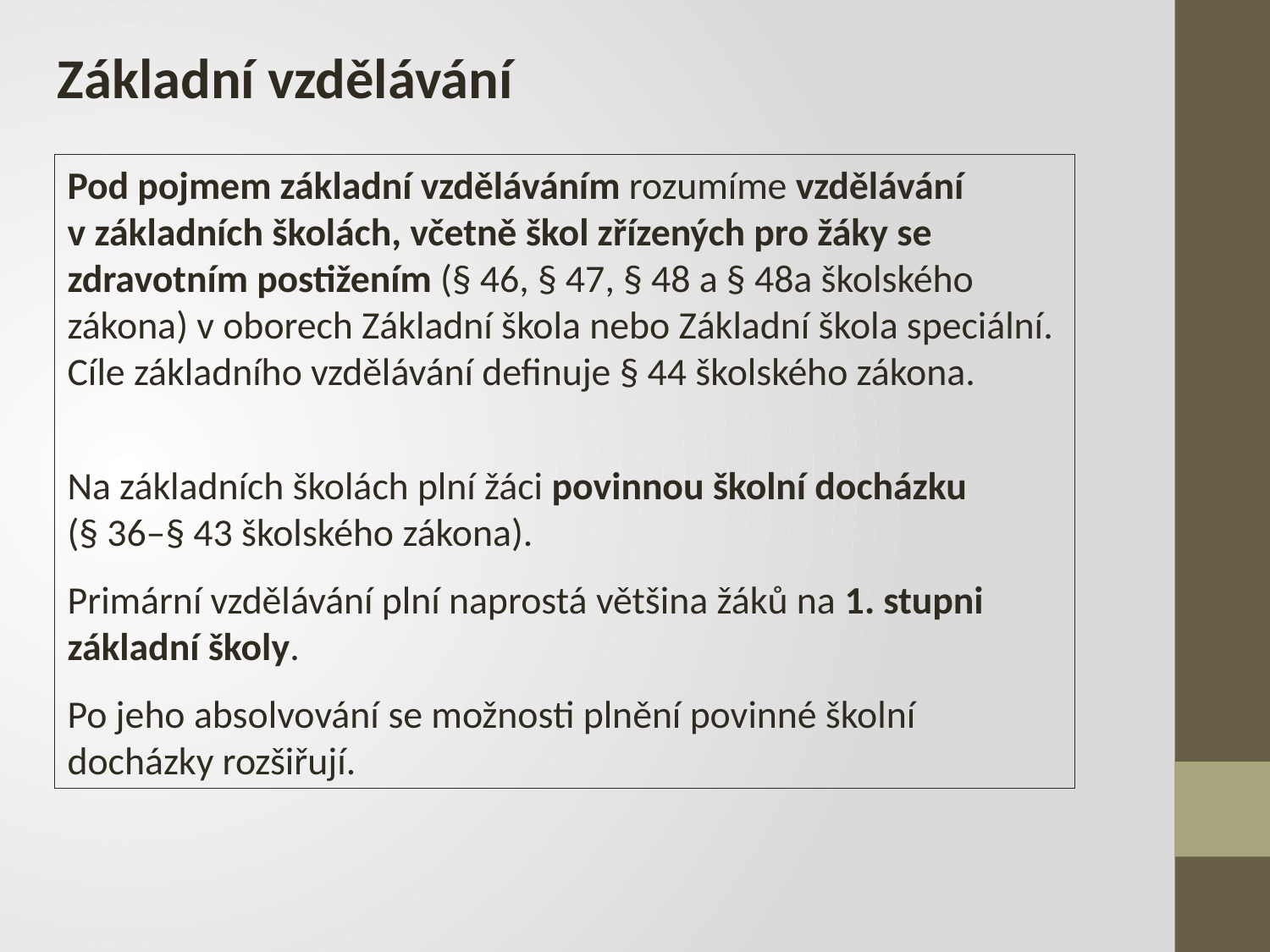

Základní vzdělávání
Pod pojmem základní vzděláváním rozumíme vzdělávání          v základních školách, včetně škol zřízených pro žáky se
zdravotním postižením (§ 46, § 47, § 48 a § 48a školského zákona) v oborech Základní škola nebo Základní škola speciální. Cíle základního vzdělávání definuje § 44 školského zákona.

Na základních školách plní žáci povinnou školní docházku         (§ 36–§ 43 školského zákona).
Primární vzdělávání plní naprostá většina žáků na 1. stupni základní školy.
Po jeho absolvování se možnosti plnění povinné školní docházky rozšiřují.